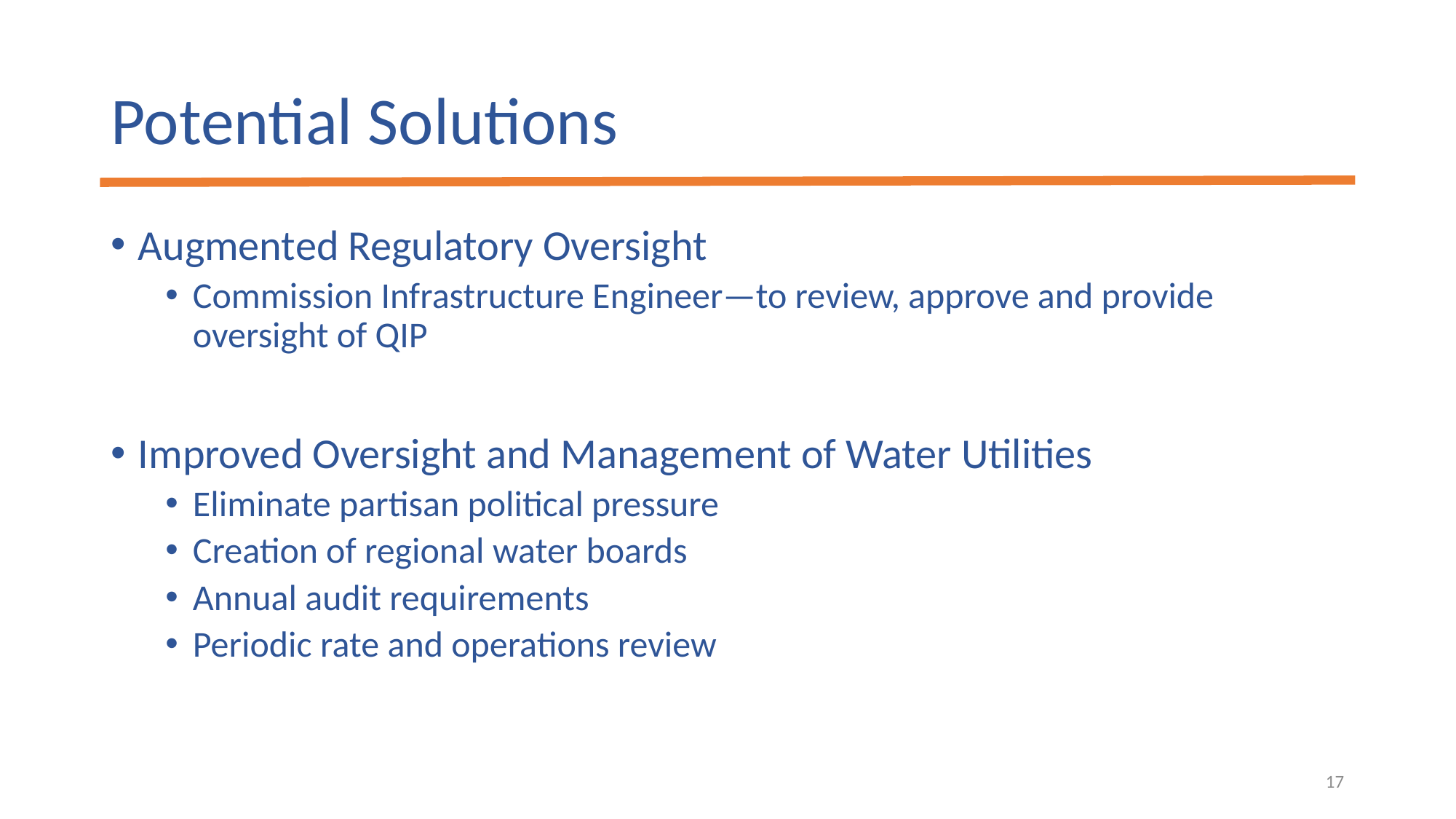

# Potential Solutions
Augmented Regulatory Oversight
Commission Infrastructure Engineer—to review, approve and provide oversight of QIP

Improved Oversight and Management of Water Utilities
Eliminate partisan political pressure
Creation of regional water boards
Annual audit requirements
Periodic rate and operations review
17